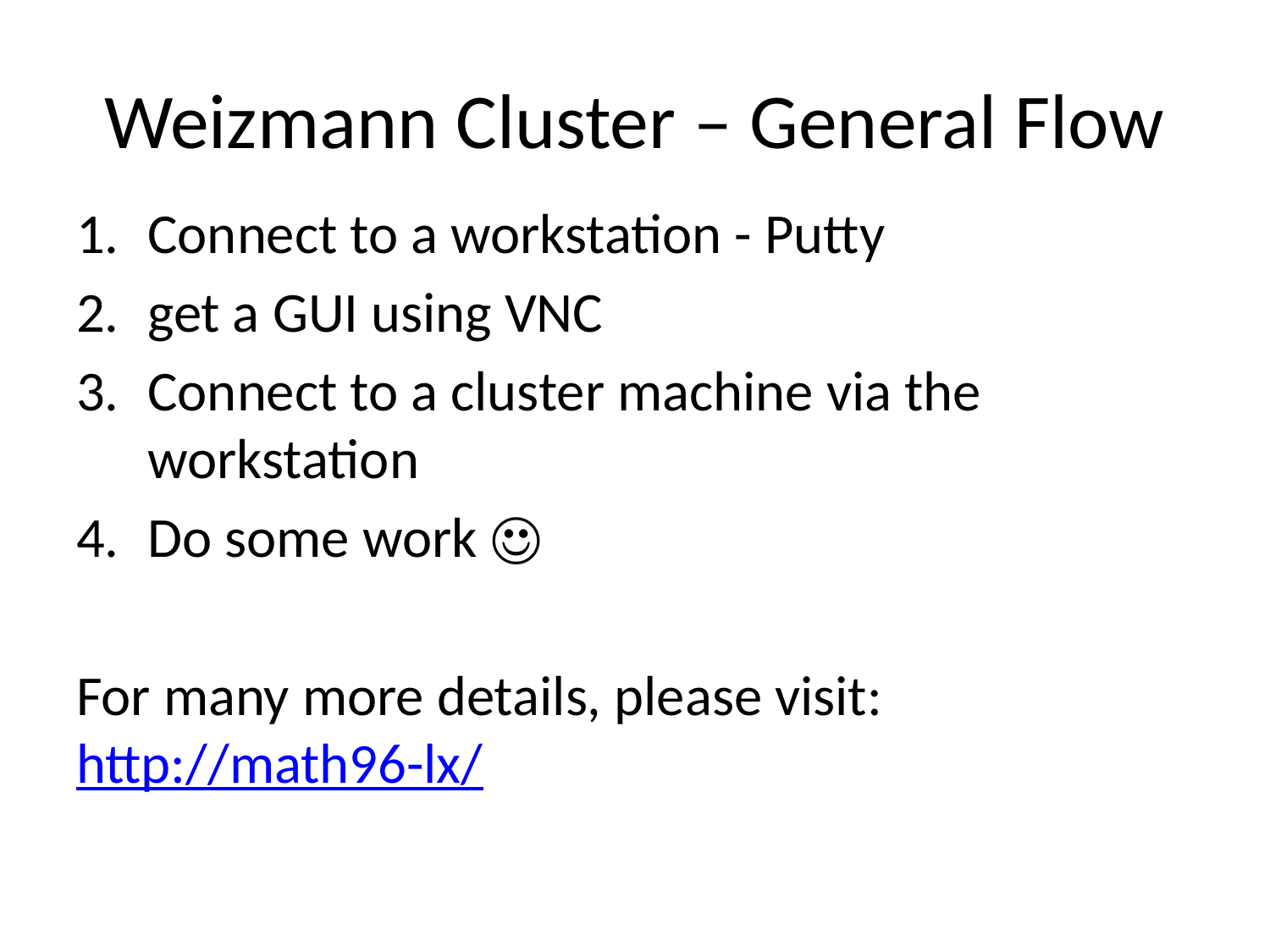

# Weizmann Cluster – General Flow
Connect to a workstation - Putty
get a GUI using VNC
Connect to a cluster machine via the workstation
Do some work ☺

For many more details, please visit:   http://math96-lx/